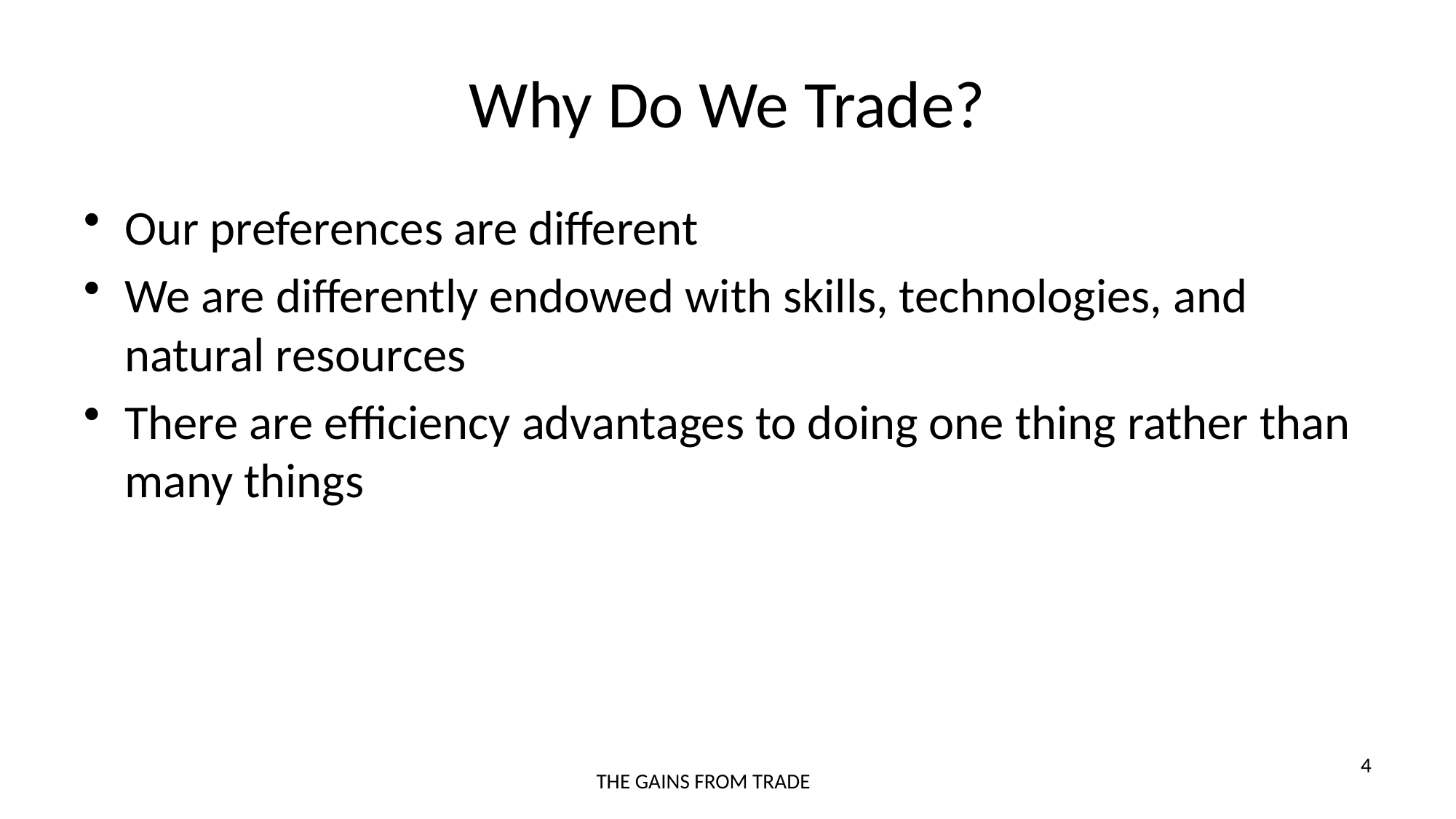

# Why Do We Trade?
Our preferences are different
We are differently endowed with skills, technologies, and natural resources
There are efficiency advantages to doing one thing rather than many things
4
THE GAINS FROM TRADE